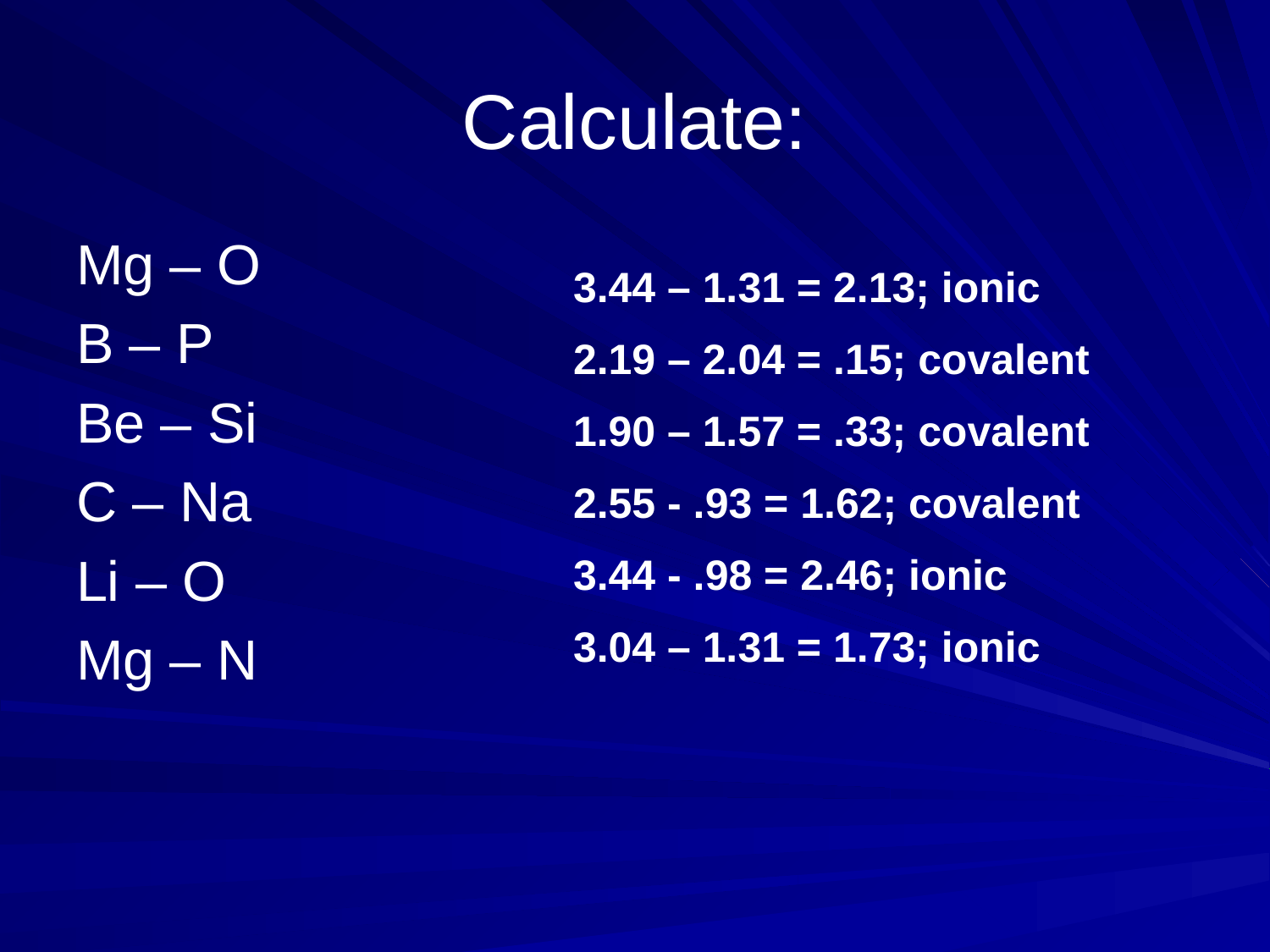

# Calculate:
Mg – O
B – P
Be – Si
C – Na
Li – O
Mg – N

3.44 – 1.31 = 2.13; ionic
2.19 – 2.04 = .15; covalent
1.90 – 1.57 = .33; covalent
2.55 - .93 = 1.62; covalent
3.44 - .98 = 2.46; ionic
3.04 – 1.31 = 1.73; ionic